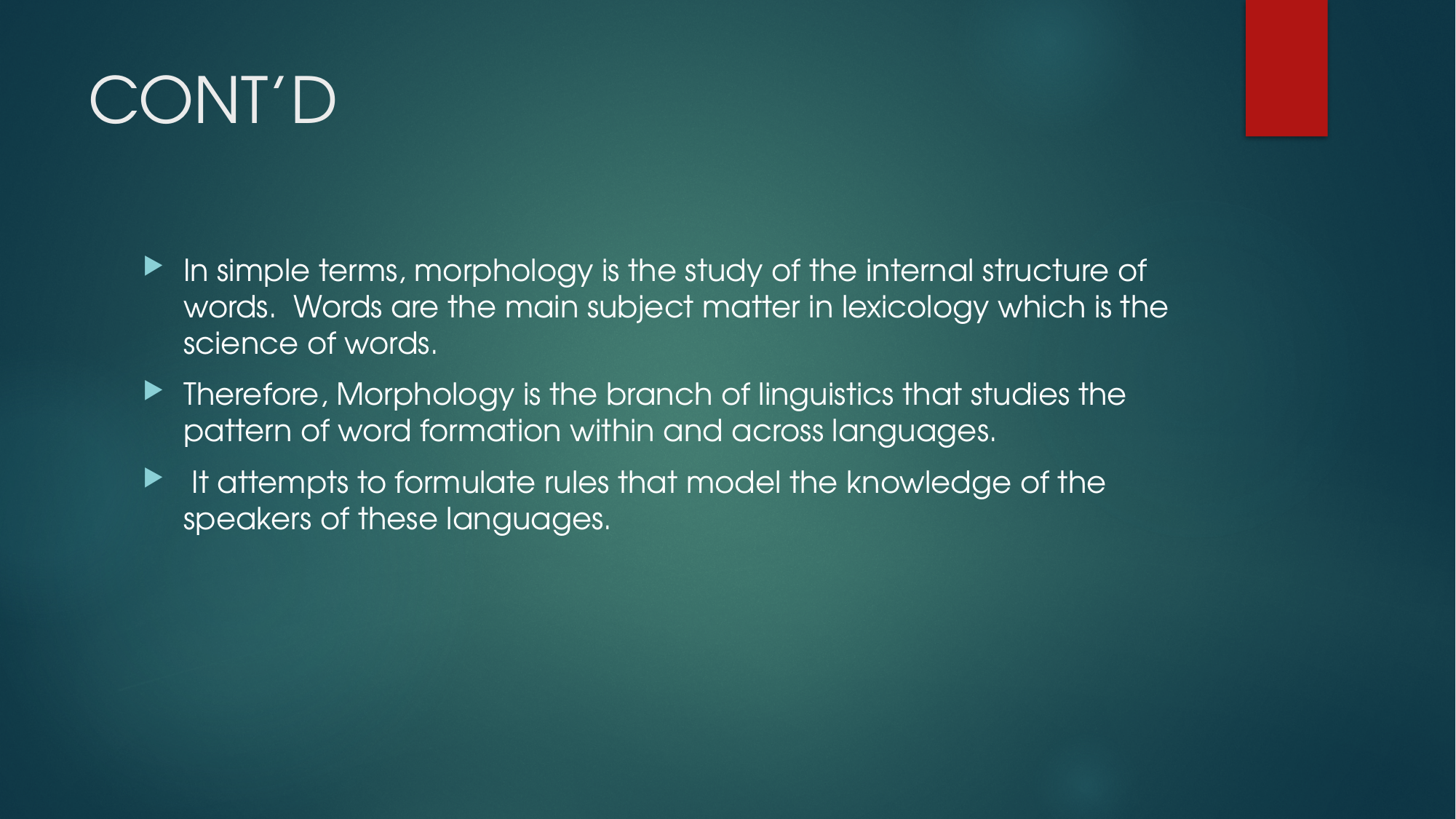

# CONT’D
In simple terms, morphology is the study of the internal structure of words.  Words are the main subject matter in lexicology which is the science of words.
Therefore, Morphology is the branch of linguistics that studies the pattern of word formation within and across languages.
 It attempts to formulate rules that model the knowledge of the speakers of these languages.